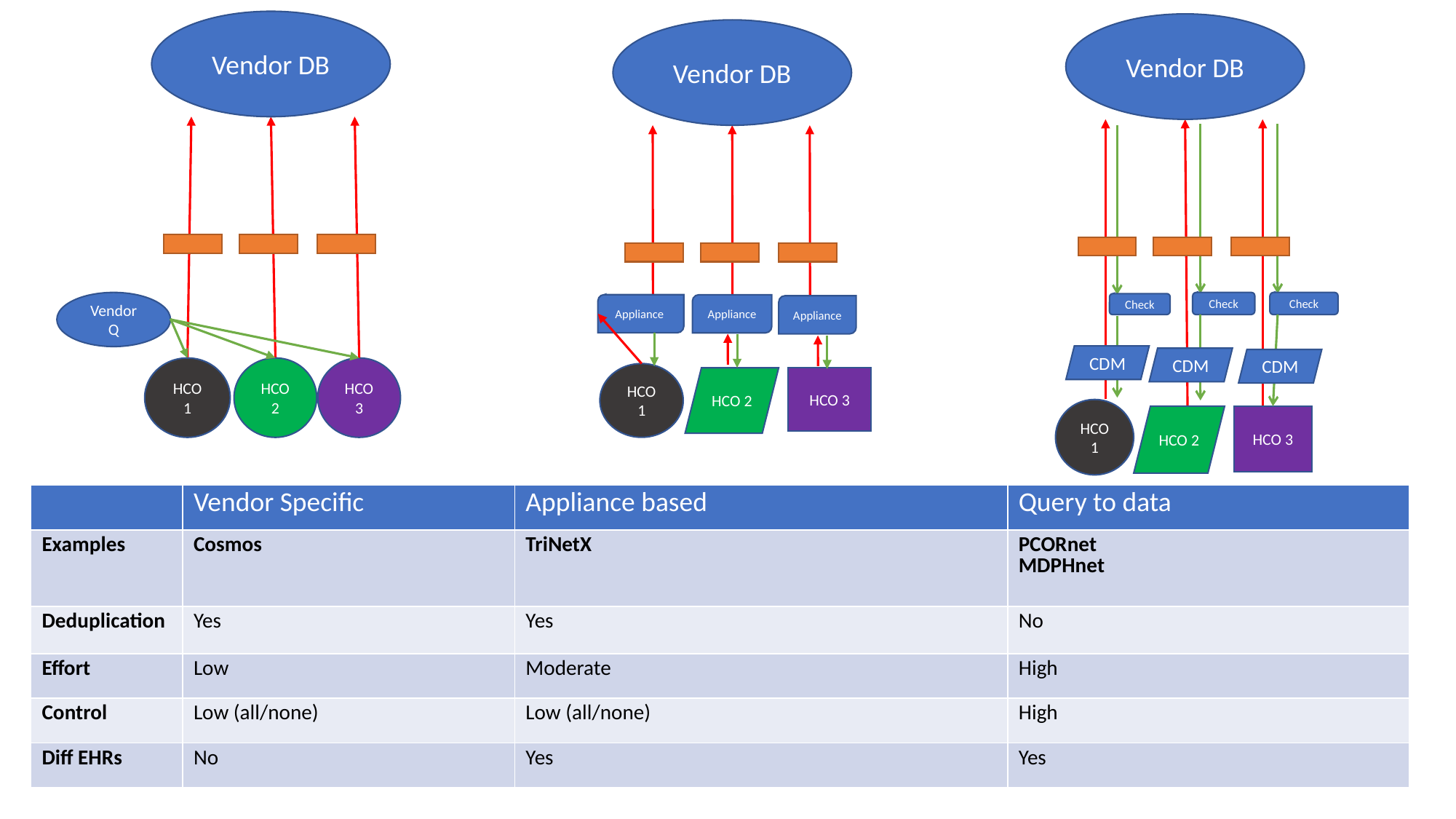

Vendor DB
Vendor DB
Vendor DB

Vendor Q
Check
Check
Check
Appliance
Appliance
Appliance
CDM
CDM
CDM
HCO 1
HCO 2
HCO 3
HCO 1
HCO 3
HCO 2
HCO 1
HCO 2
HCO 3
|  | Vendor Specific | Appliance based | Query to data |
| --- | --- | --- | --- |
| Examples | Cosmos | TriNetX | PCORnet MDPHnet |
| Deduplication | Yes | Yes | No |
| Effort | Low | Moderate | High |
| Control | Low (all/none) | Low (all/none) | High |
| Diff EHRs | No | Yes | Yes |